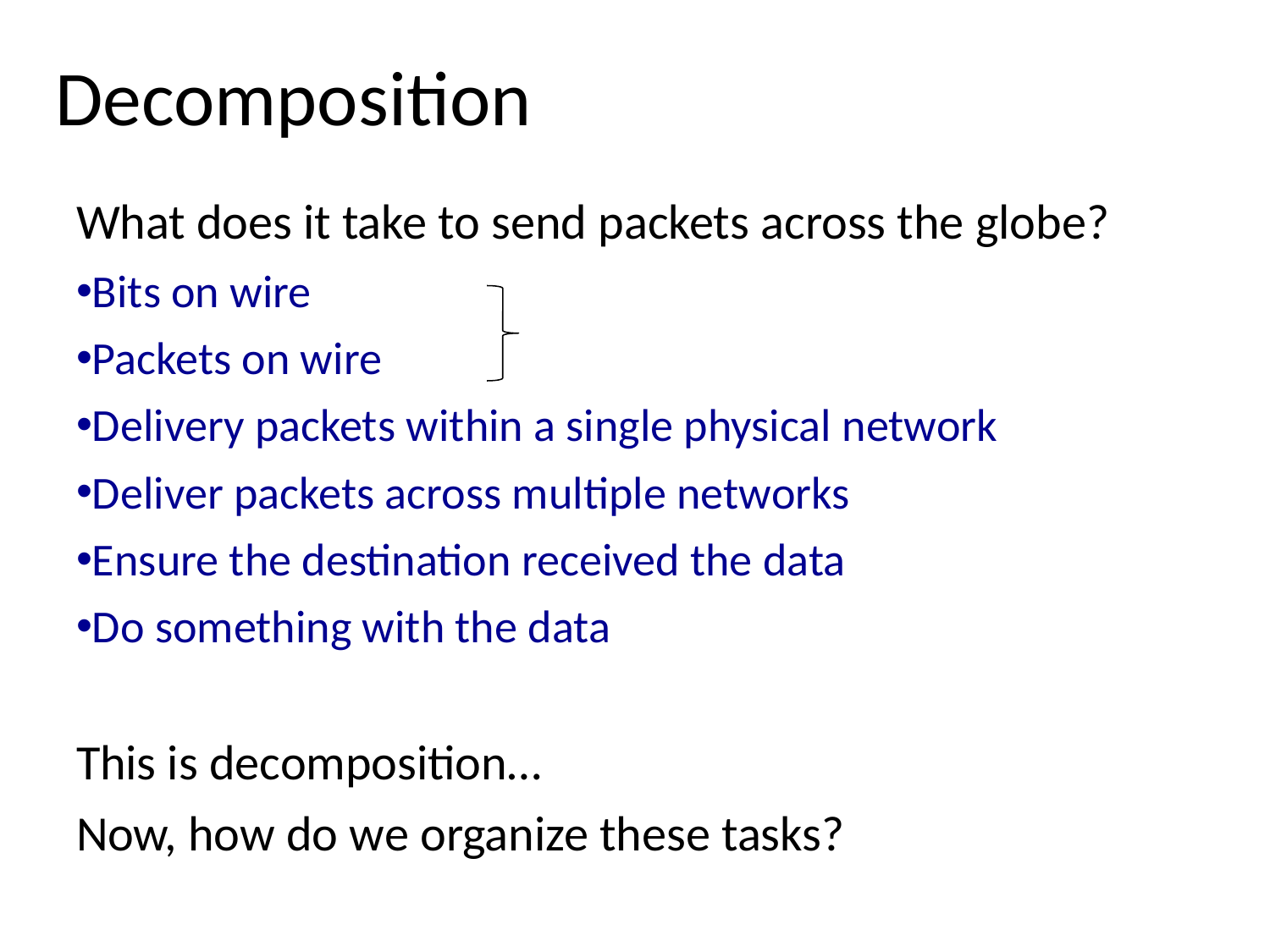

# Decomposition
What does it take to send packets across the globe?
Bits on wire
Packets on wire
Delivery packets within a single physical network
Deliver packets across multiple networks
Ensure the destination received the data
Do something with the data

This is decomposition…
Now, how do we organize these tasks?

Physical
Datalink
Network
Transport
Application